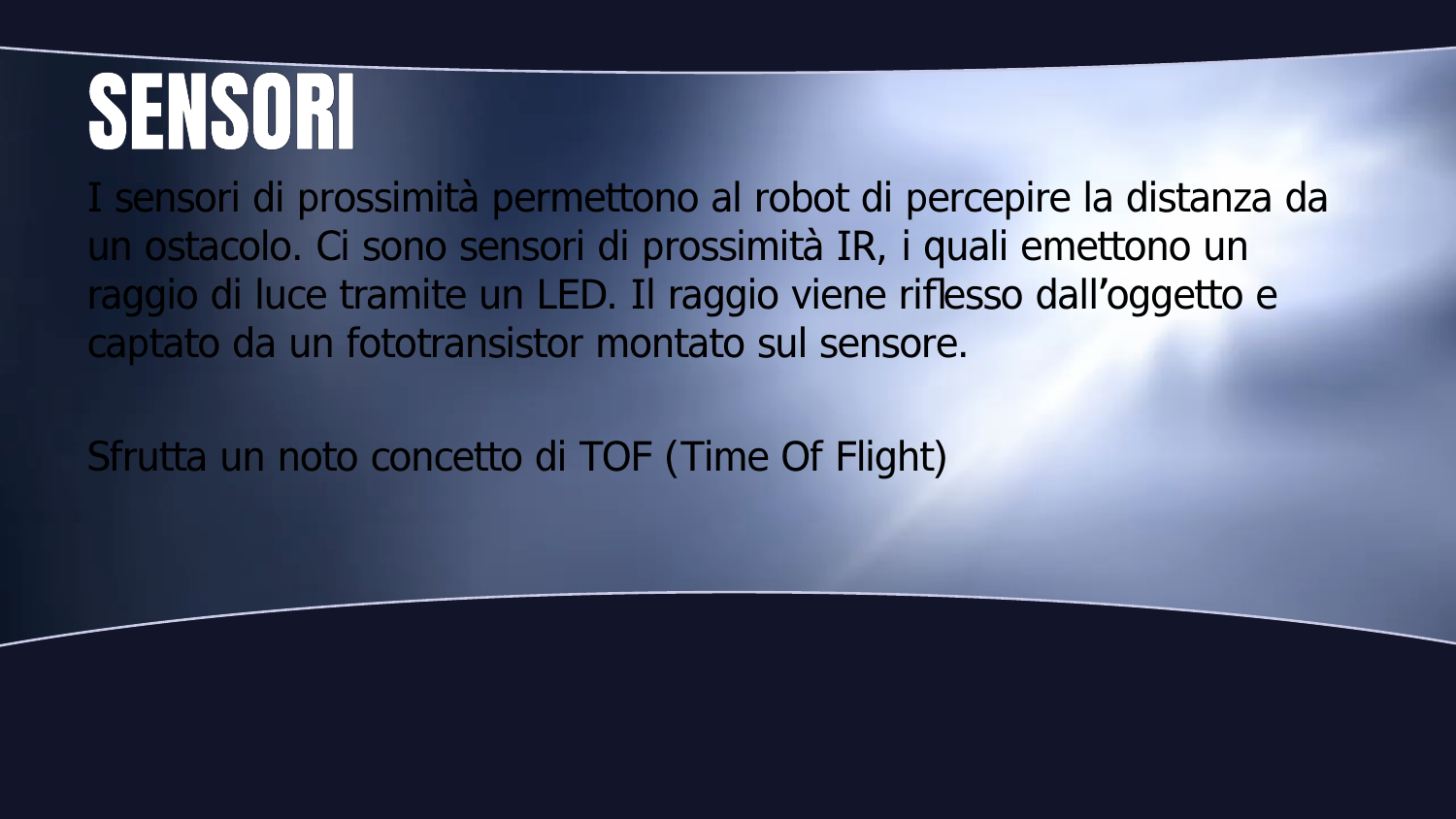

# SENSORI
I sensori di prossimità permettono al robot di percepire la distanza da un ostacolo. Ci sono sensori di prossimità IR, i quali emettono un raggio di luce tramite un LED. Il raggio viene riflesso dall’oggetto e captato da un fototransistor montato sul sensore.

Sfrutta un noto concetto di TOF (Time Of Flight)